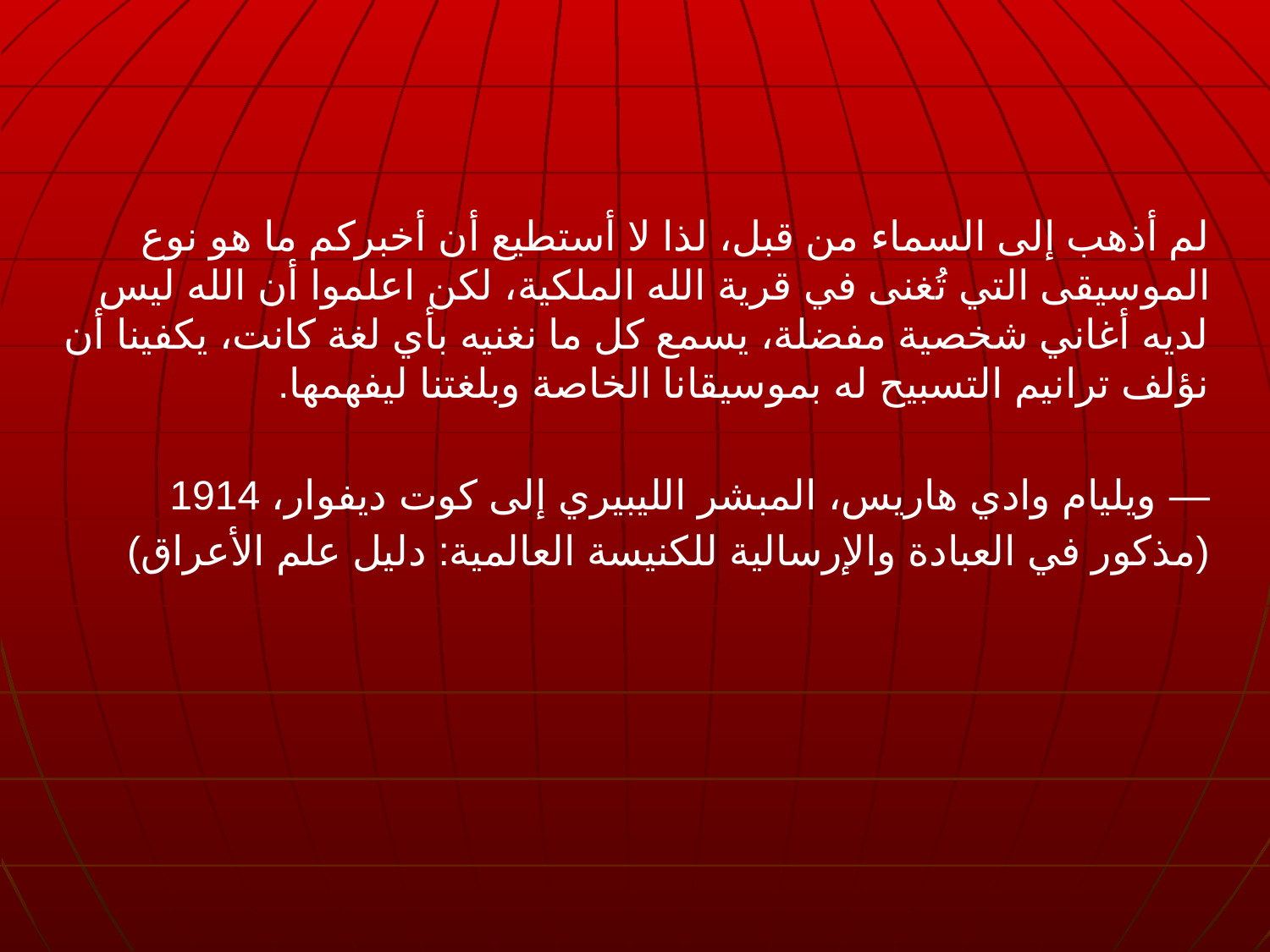

لم أذهب إلى السماء من قبل، لذا لا أستطيع أن أخبركم ما هو نوع الموسيقى التي تُغنى في قرية الله الملكية، لكن اعلموا أن الله ليس لديه أغاني شخصية مفضلة، يسمع كل ما نغنيه بأي لغة كانت، يكفينا أن نؤلف ترانيم التسبيح له بموسيقانا الخاصة وبلغتنا ليفهمها.

— ويليام وادي هاريس، المبشر الليبيري إلى كوت ديفوار، 1914
(مذكور في العبادة والإرسالية للكنيسة العالمية: دليل علم الأعراق)